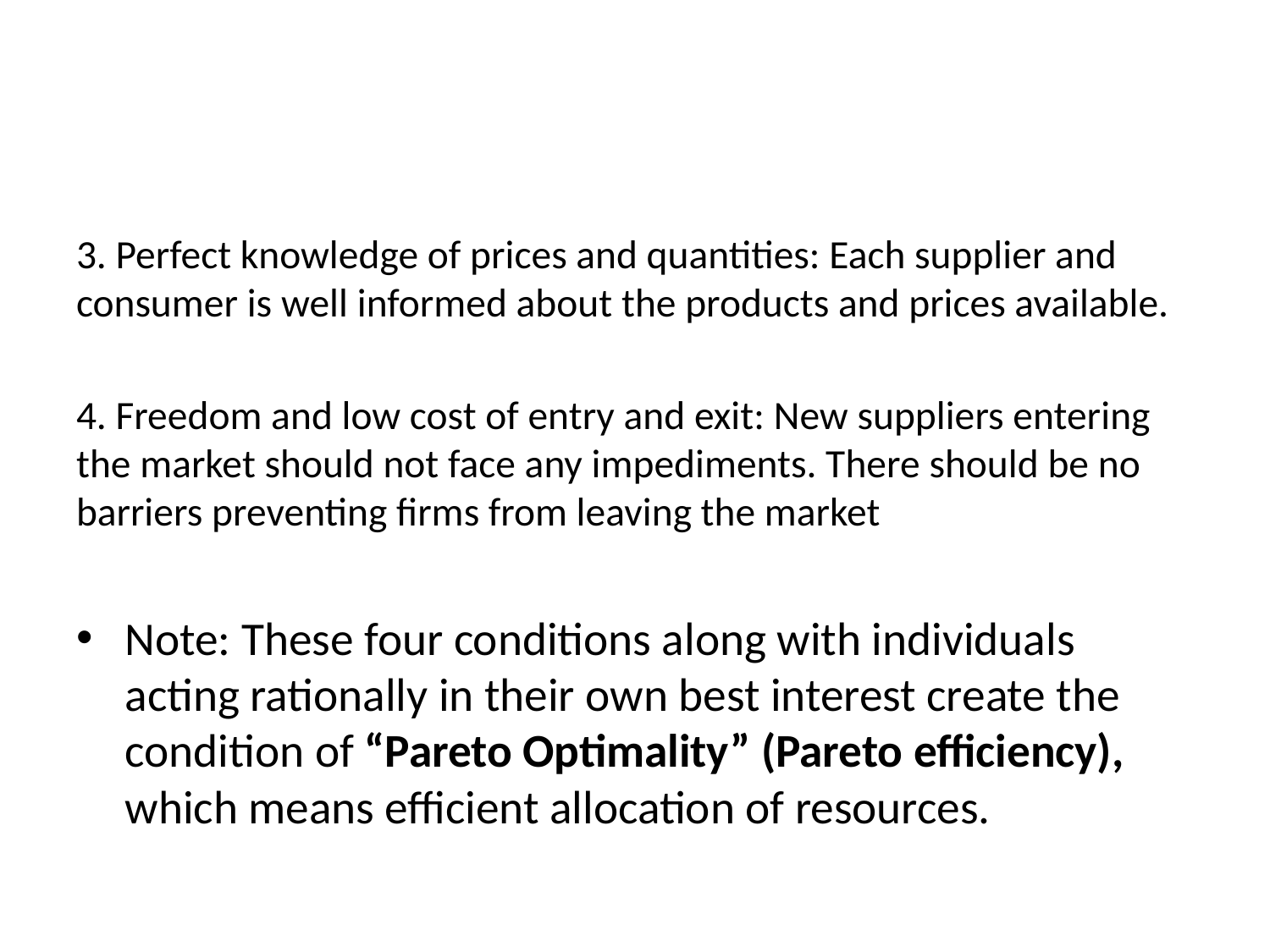

#
3. Perfect knowledge of prices and quantities: Each supplier and consumer is well informed about the products and prices available.

4. Freedom and low cost of entry and exit: New suppliers entering the market should not face any impediments. There should be no barriers preventing firms from leaving the market

Note: These four conditions along with individuals acting rationally in their own best interest create the condition of “Pareto Optimality” (Pareto efficiency), which means efficient allocation of resources.